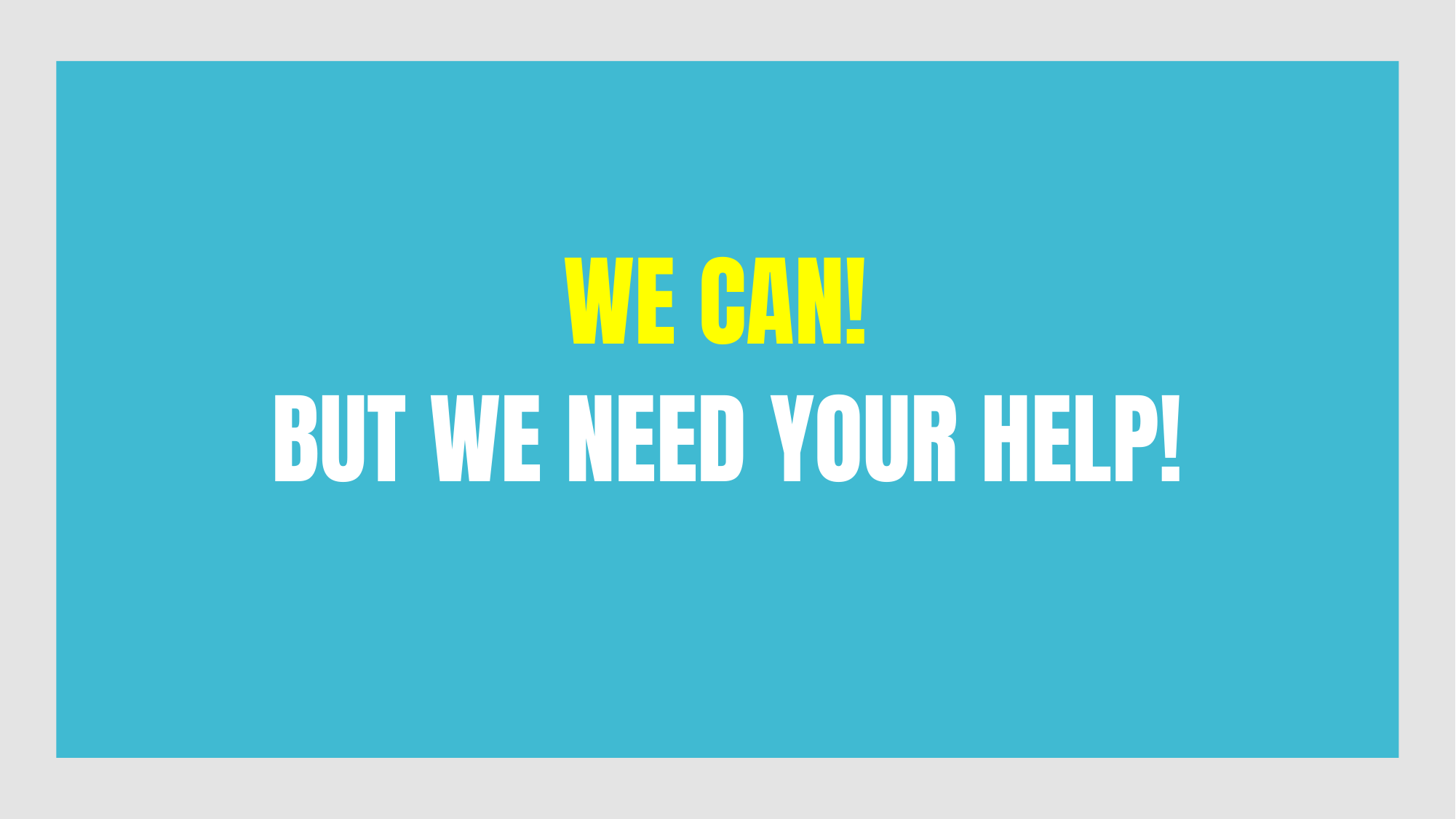

WE CAN!
BUT WE NEED YOUR HELP!